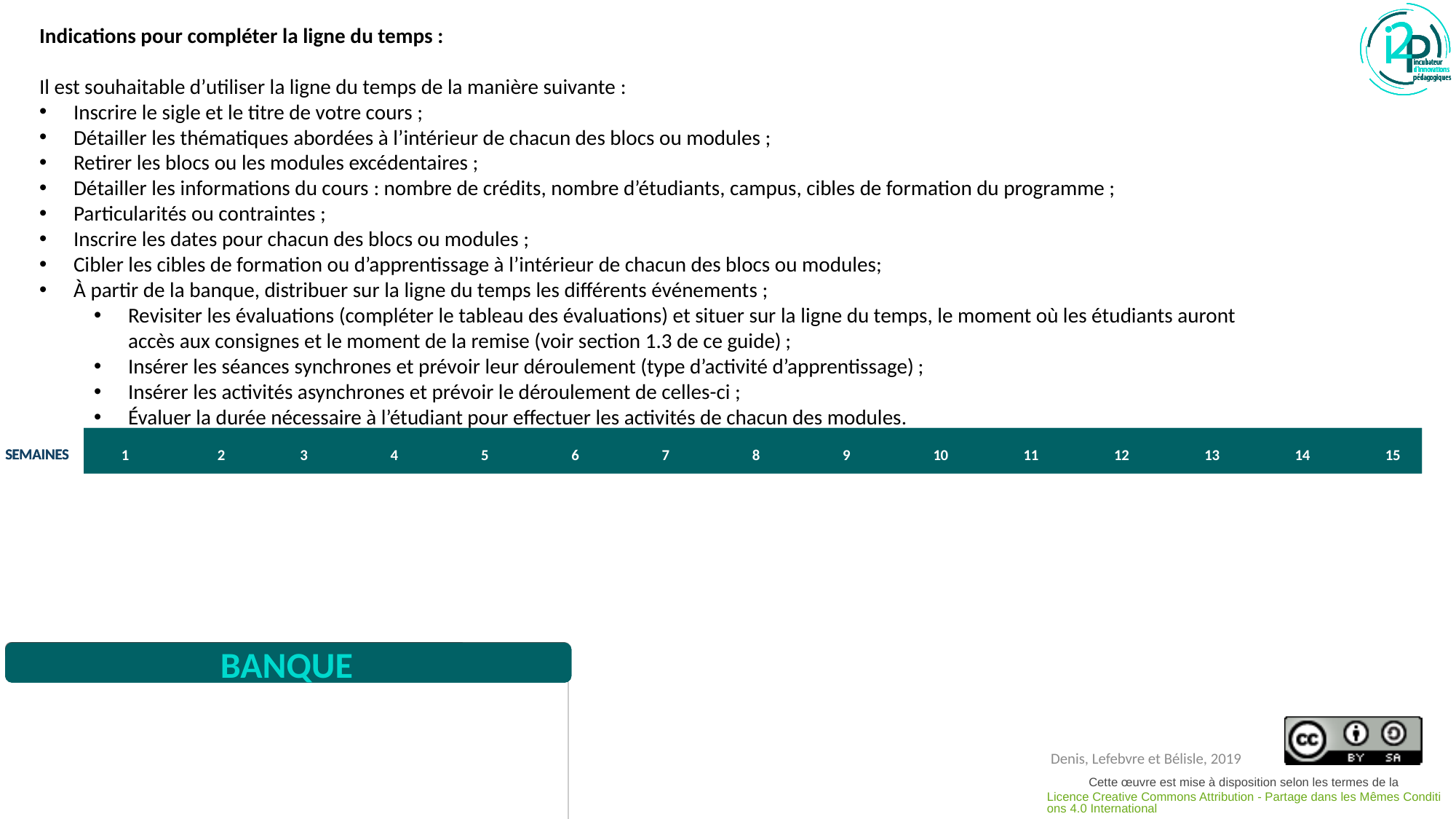

Indications pour compléter la ligne du temps :

Il est souhaitable d’utiliser la ligne du temps de la manière suivante :
Inscrire le sigle et le titre de votre cours ;
Détailler les thématiques abordées à l’intérieur de chacun des blocs ou modules ;
Retirer les blocs ou les modules excédentaires ;
Détailler les informations du cours : nombre de crédits, nombre d’étudiants, campus, cibles de formation du programme ;
Particularités ou contraintes ;
Inscrire les dates pour chacun des blocs ou modules ;
Cibler les cibles de formation ou d’apprentissage à l’intérieur de chacun des blocs ou modules;
À partir de la banque, distribuer sur la ligne du temps les différents événements ;
Revisiter les évaluations (compléter le tableau des évaluations) et situer sur la ligne du temps, le moment où les étudiants auront accès aux consignes et le moment de la remise (voir section 1.3 de ce guide) ;
Insérer les séances synchrones et prévoir leur déroulement (type d’activité d’apprentissage) ;
Insérer les activités asynchrones et prévoir le déroulement de celles-ci ;
Évaluer la durée nécessaire à l’étudiant pour effectuer les activités de chacun des modules.